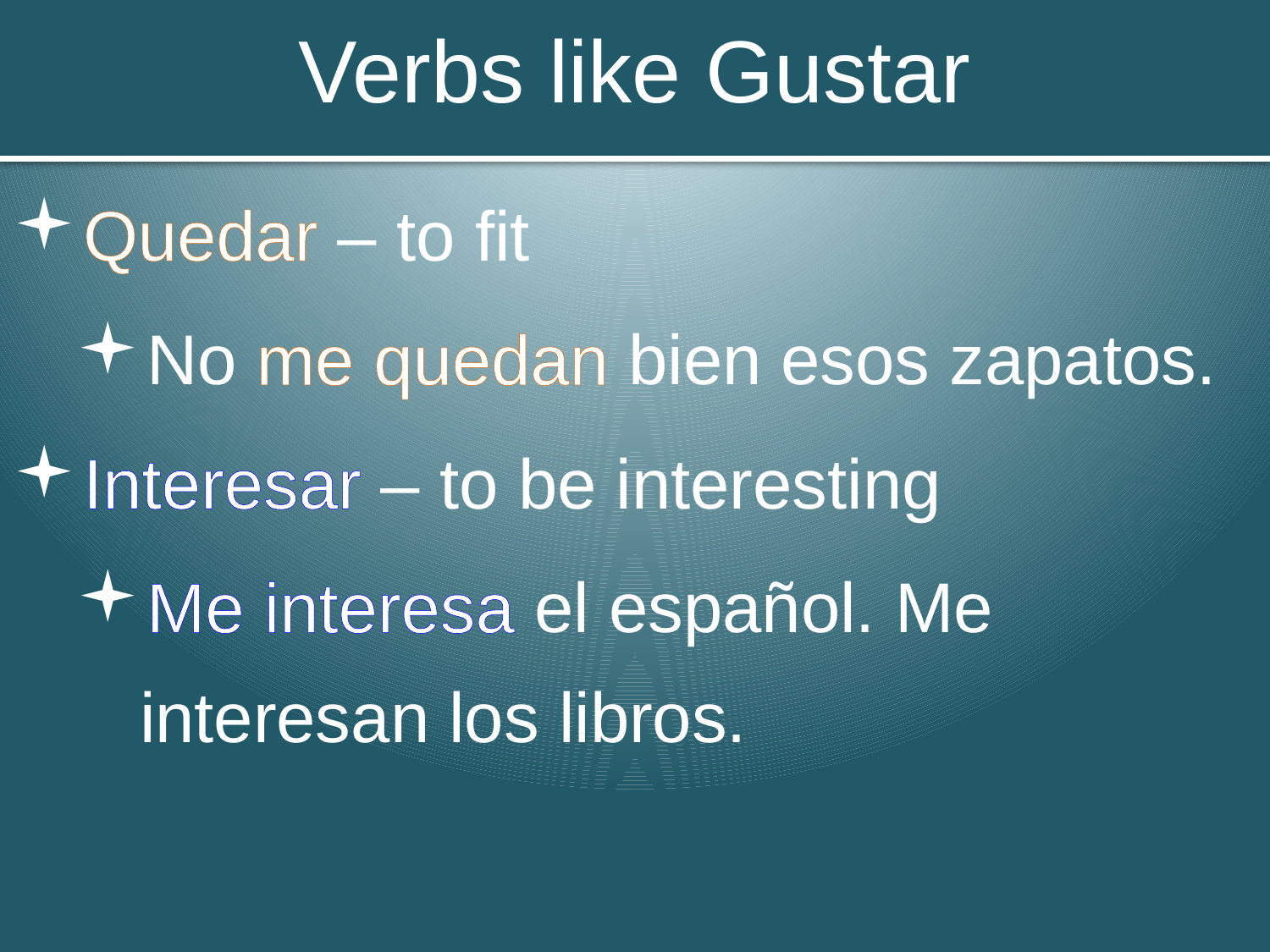

# Verbs like Gustar
Quedar – to fit
No me quedan bien esos zapatos.
Interesar – to be interesting
Me interesa el español. Me interesan los libros.